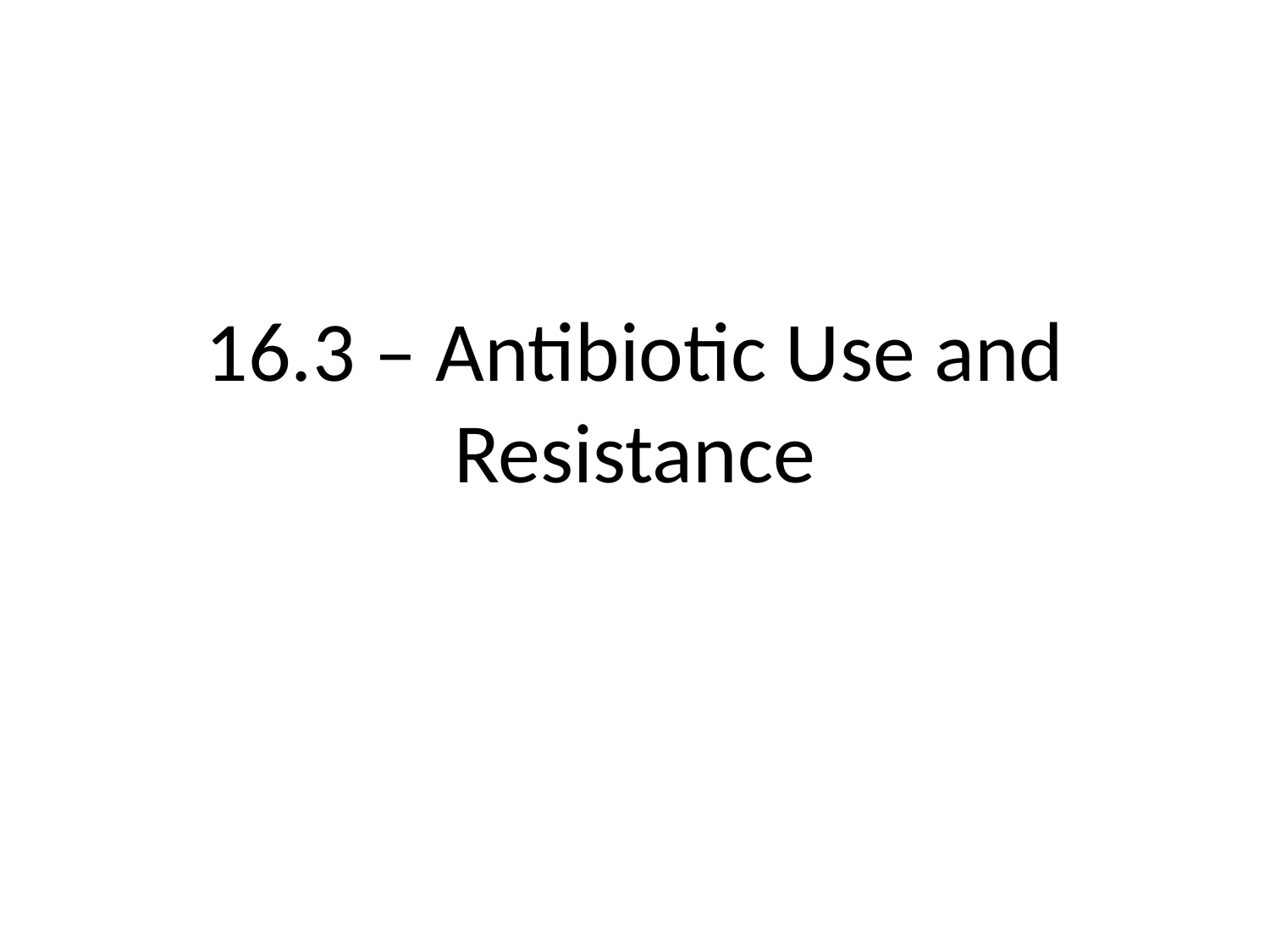

# 16.3 – Antibiotic Use and Resistance